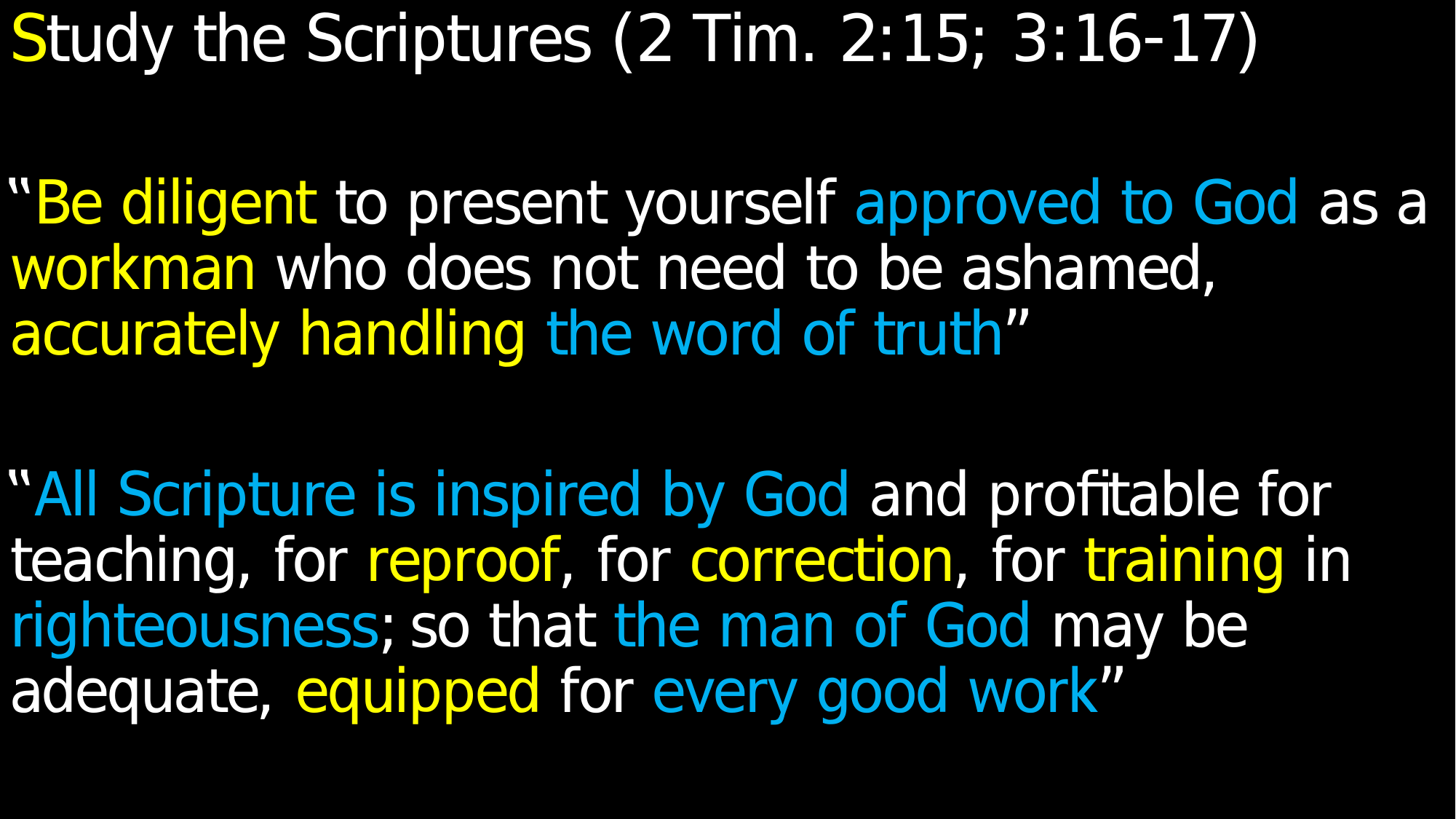

Study the Scriptures (2 Tim. 2:15; 3:16-17)

“Be diligent to present yourself approved to God as a workman who does not need to be ashamed, accurately handling the word of truth”

“All Scripture is inspired by God and profitable for teaching, for reproof, for correction, for training in righteousness; so that the man of God may be adequate, equipped for every good work”